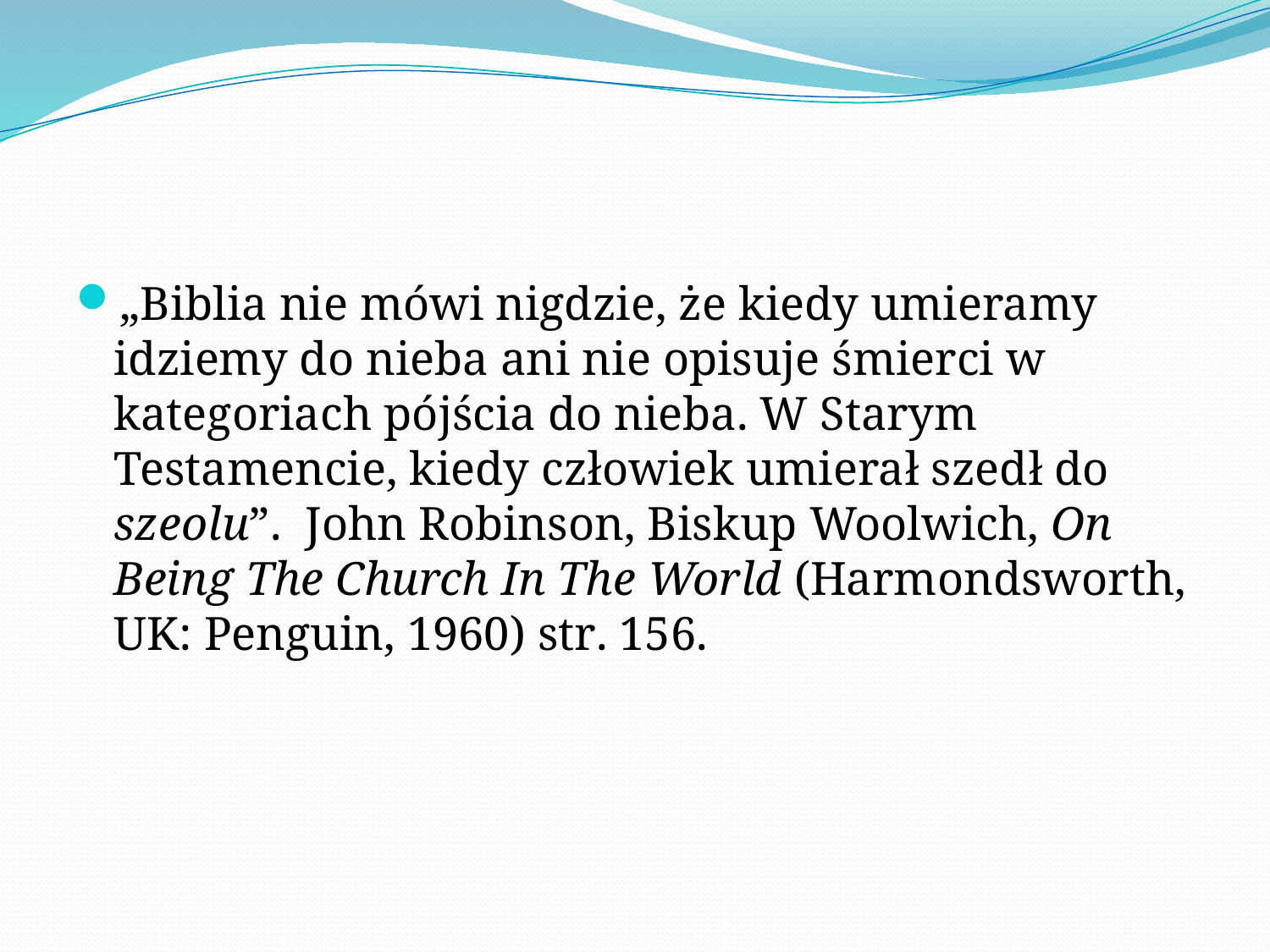

#
„Biblia nie mówi nigdzie, że kiedy umieramy idziemy do nieba ani nie opisuje śmierci w kategoriach pójścia do nieba. W Starym Testamencie, kiedy człowiek umierał szedł do szeolu”.  John Robinson, Biskup Woolwich, On Being The Church In The World (Harmondsworth, UK: Penguin, 1960) str. 156.